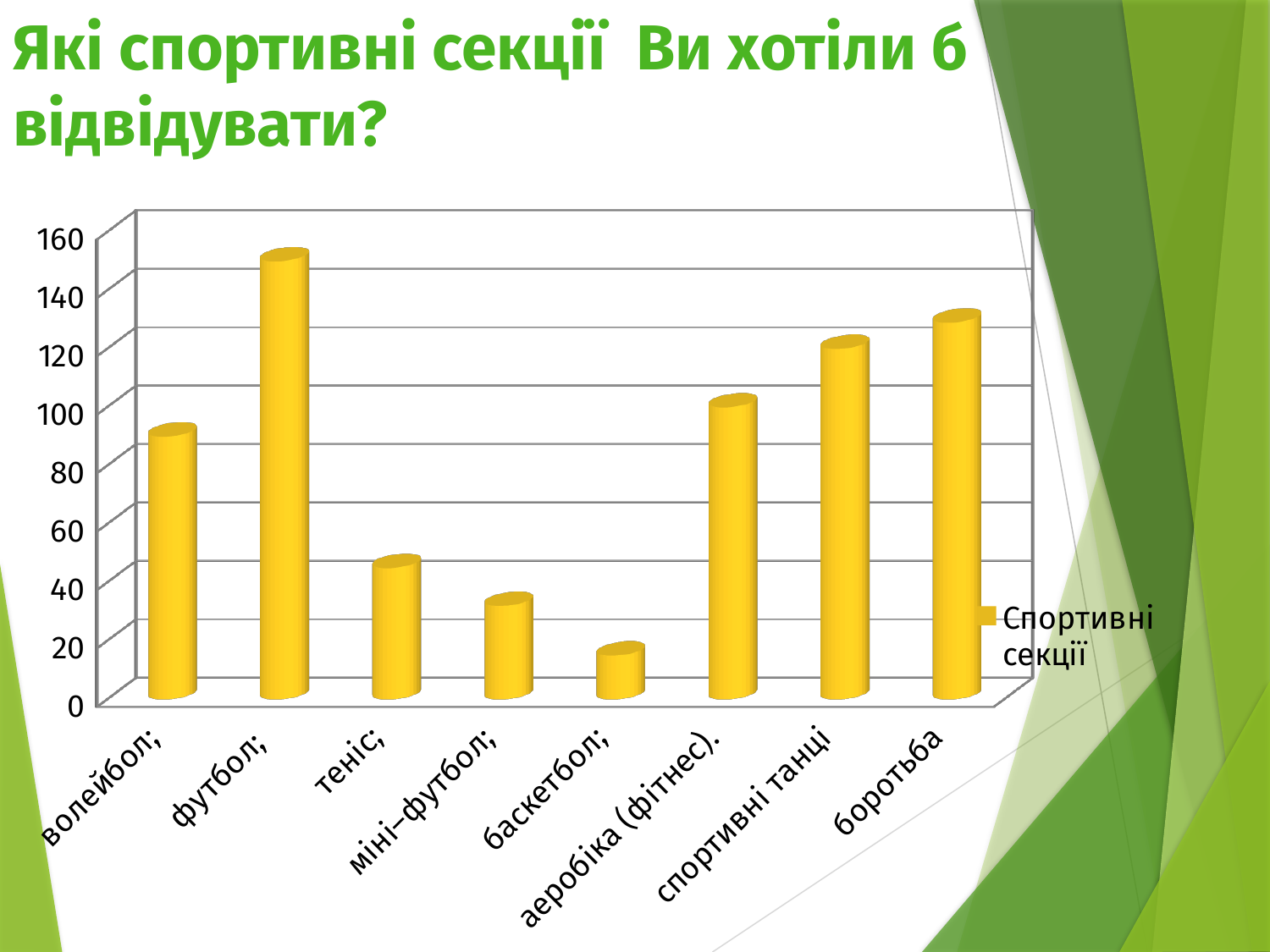

# Які спортивні секції  Ви хотіли б відвідувати?

[unsupported chart]